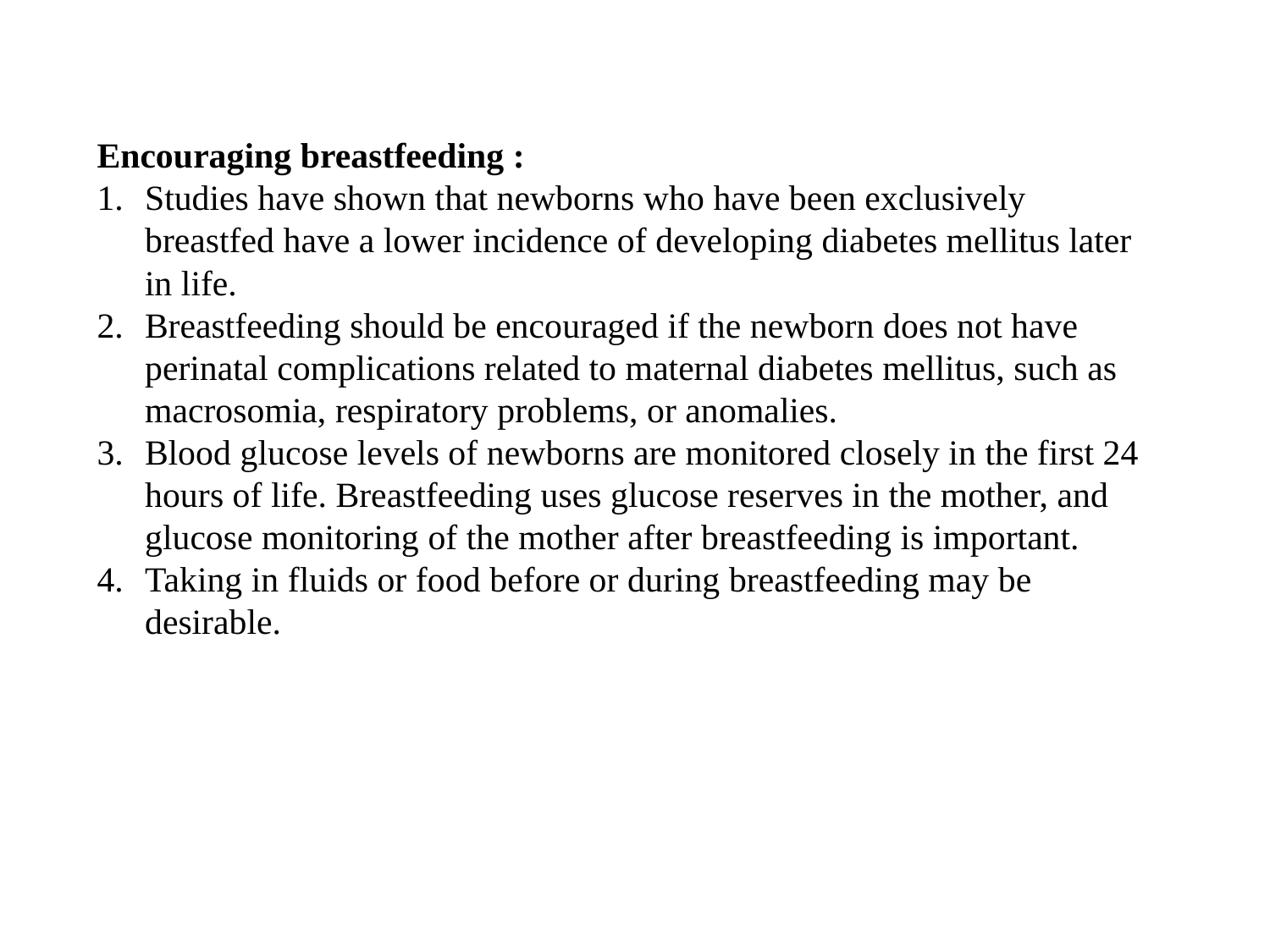

Encouraging breastfeeding :
Studies have shown that newborns who have been exclusively breastfed have a lower incidence of developing diabetes mellitus later in life.
Breastfeeding should be encouraged if the newborn does not have perinatal complications related to maternal diabetes mellitus, such as macrosomia, respiratory problems, or anomalies.
Blood glucose levels of newborns are monitored closely in the first 24 hours of life. Breastfeeding uses glucose reserves in the mother, and glucose monitoring of the mother after breastfeeding is important.
Taking in fluids or food before or during breastfeeding may be desirable.